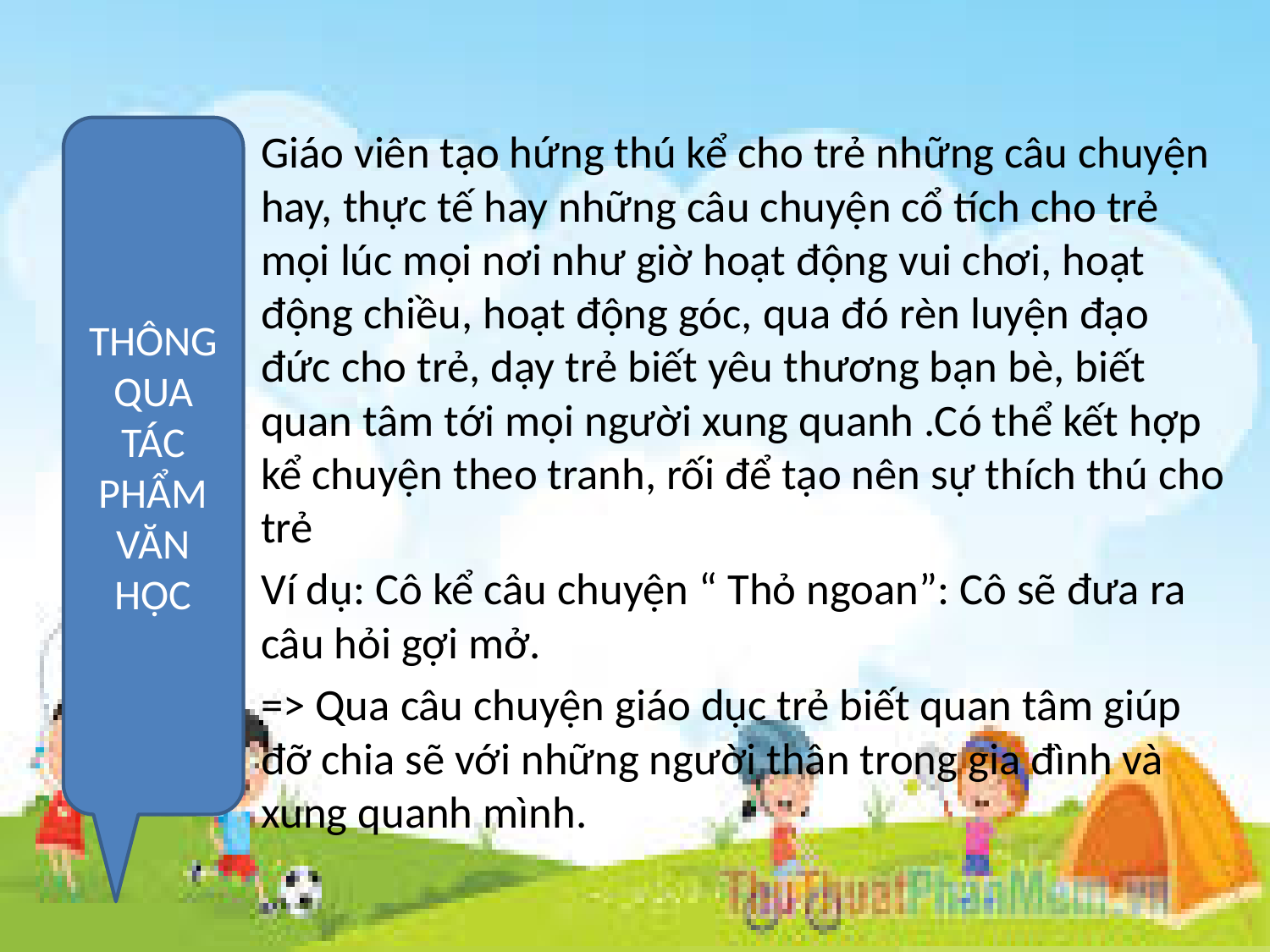

#
THÔNG QUA TÁC PHẨM VĂN HỌC
Giáo viên tạo hứng thú kể cho trẻ những câu chuyện hay, thực tế hay những câu chuyện cổ tích cho trẻ mọi lúc mọi nơi như giờ hoạt động vui chơi, hoạt động chiều, hoạt động góc, qua đó rèn luyện đạo đức cho trẻ, dạy trẻ biết yêu thương bạn bè, biết quan tâm tới mọi người xung quanh .Có thể kết hợp kể chuyện theo tranh, rối để tạo nên sự thích thú cho trẻ
Ví dụ: Cô kể câu chuyện “ Thỏ ngoan”: Cô sẽ đưa ra câu hỏi gợi mở.
=> Qua câu chuyện giáo dục trẻ biết quan tâm giúp đỡ chia sẽ với những người thân trong gia đình và xung quanh mình.